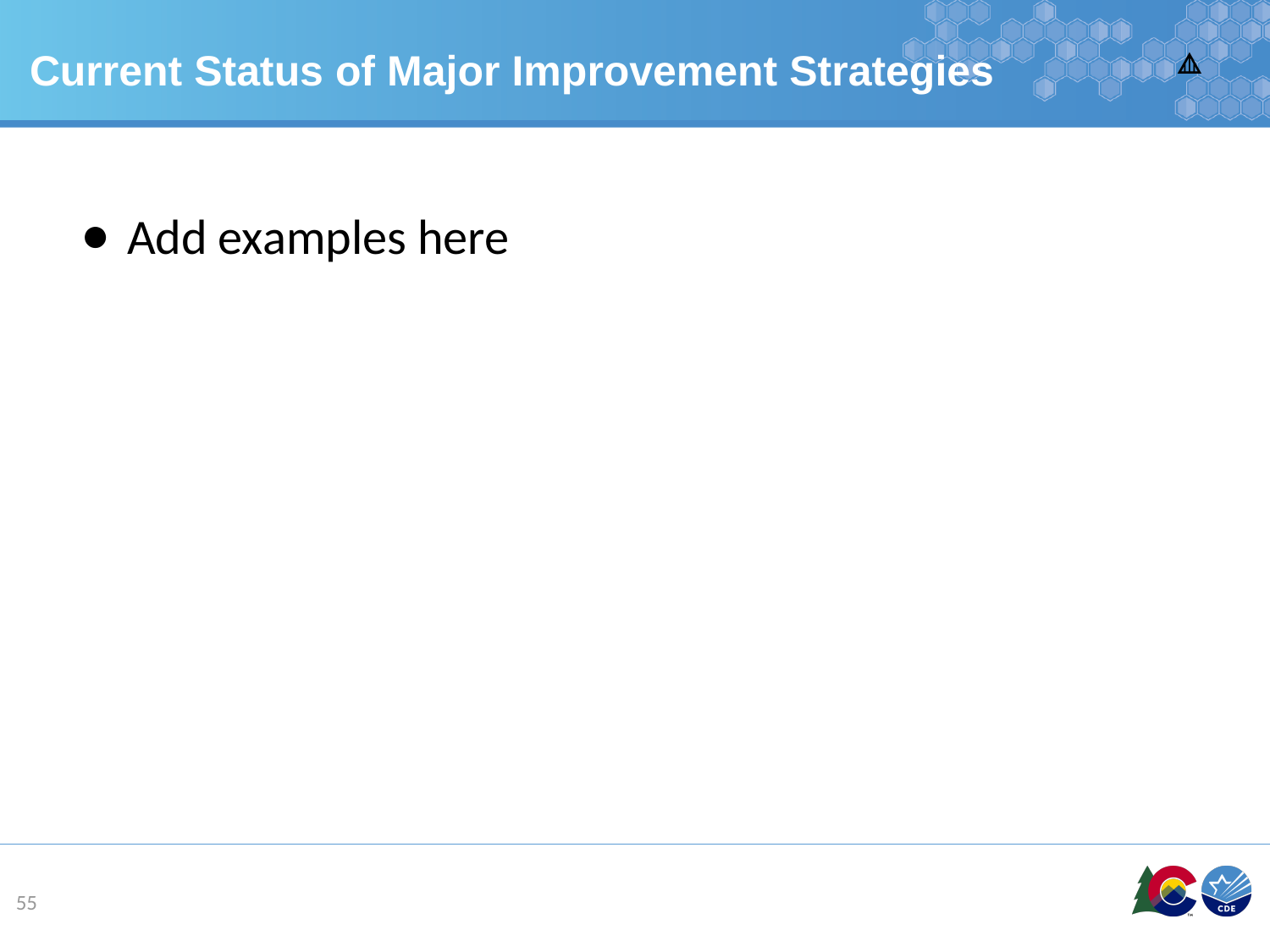

🔼
# Current Status of Major Improvement Strategies
Add examples here
55